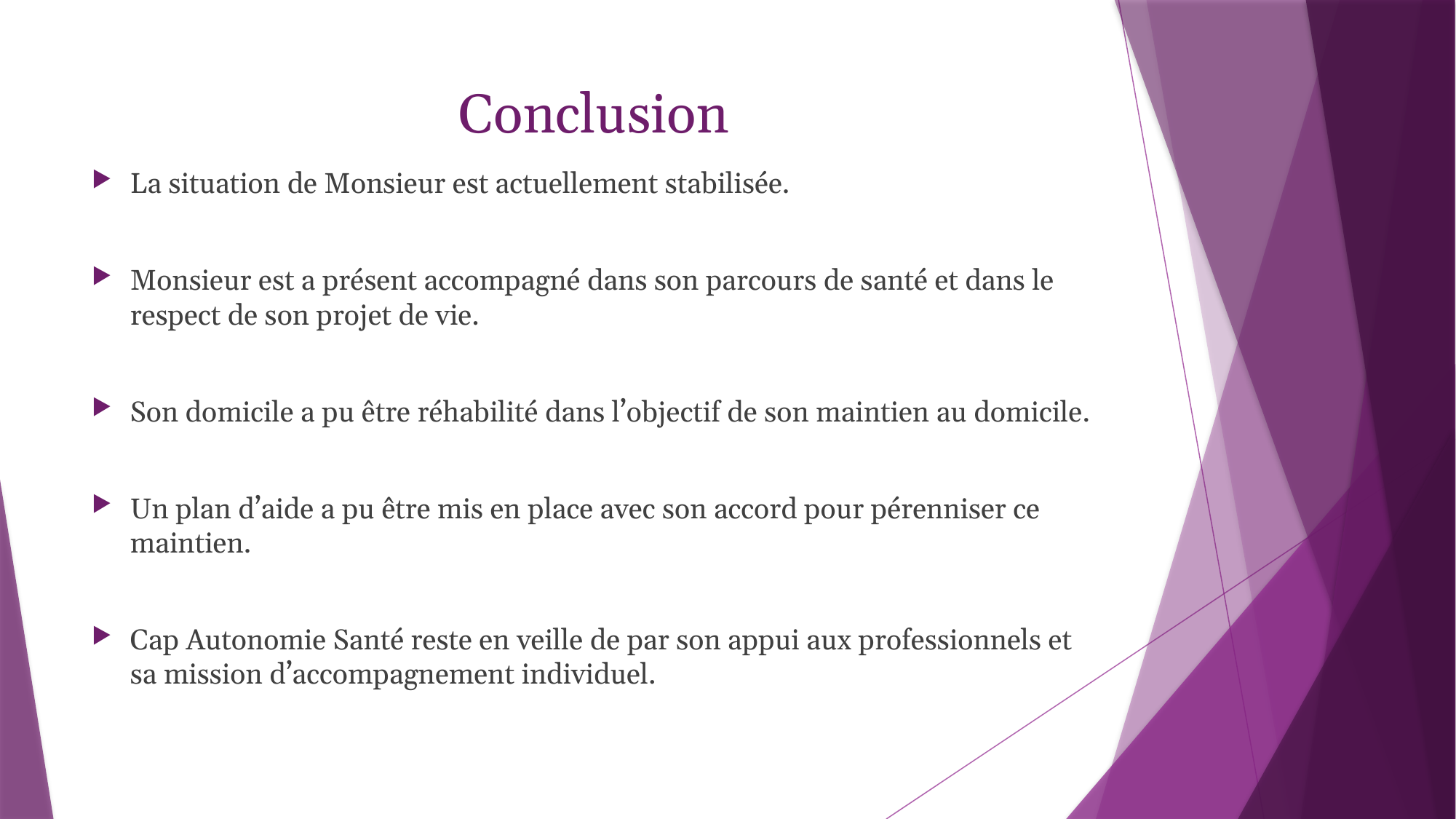

# Conclusion
La situation de Monsieur est actuellement stabilisée.

Monsieur est a présent accompagné dans son parcours de santé et dans le respect de son projet de vie.

Son domicile a pu être réhabilité dans l’objectif de son maintien au domicile.

Un plan d’aide a pu être mis en place avec son accord pour pérenniser ce maintien.

Cap Autonomie Santé reste en veille de par son appui aux professionnels et sa mission d’accompagnement individuel.